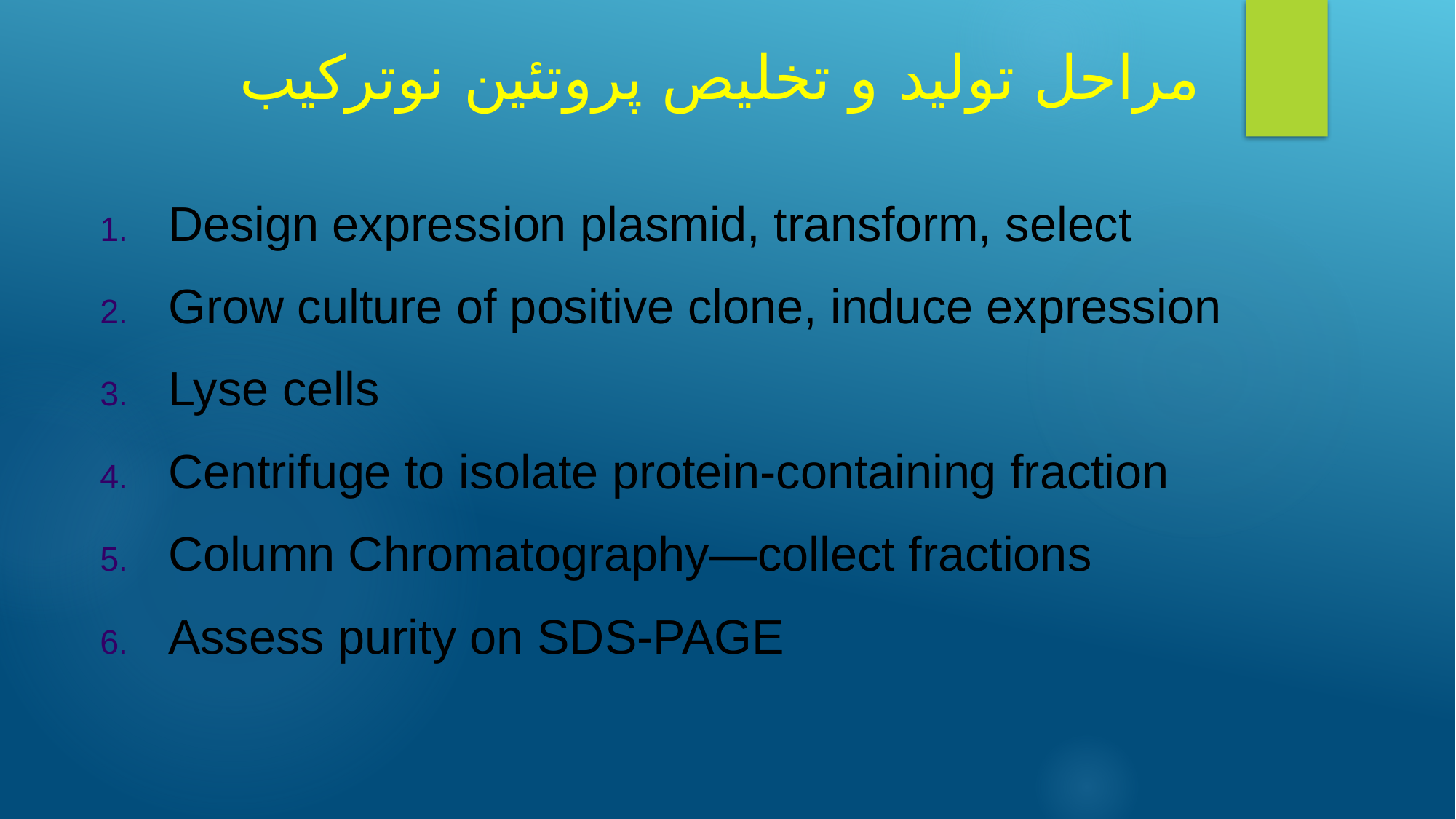

# مراحل تولید و تخلیص پروتئین نوترکیب
Design expression plasmid, transform, select
Grow culture of positive clone, induce expression
Lyse cells
Centrifuge to isolate protein-containing fraction
Column Chromatography—collect fractions
Assess purity on SDS-PAGE